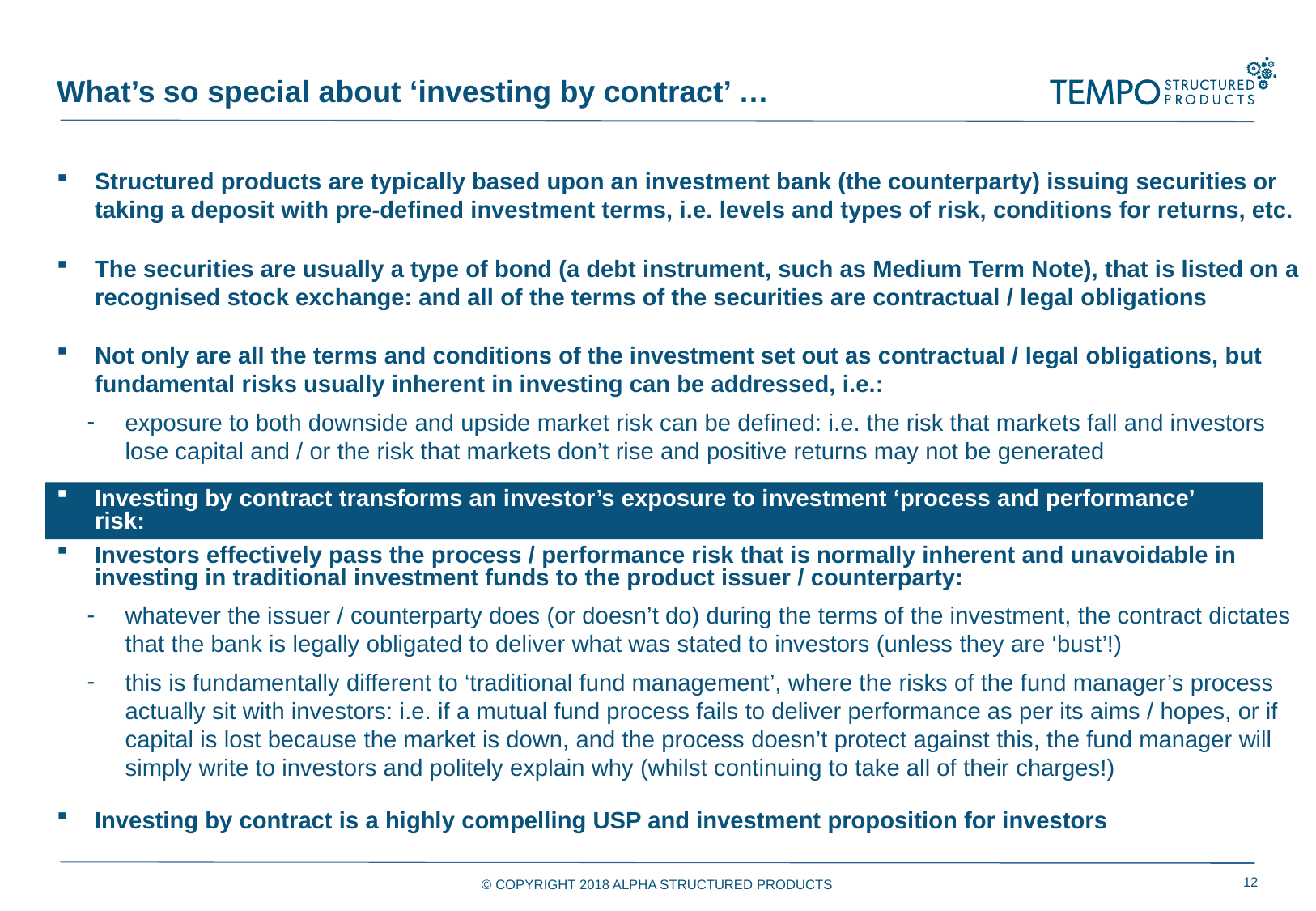

What’s so special about ‘investing by contract’ …
Structured products are typically based upon an investment bank (the counterparty) issuing securities or taking a deposit with pre-defined investment terms, i.e. levels and types of risk, conditions for returns, etc.
The securities are usually a type of bond (a debt instrument, such as Medium Term Note), that is listed on a recognised stock exchange: and all of the terms of the securities are contractual / legal obligations
Not only are all the terms and conditions of the investment set out as contractual / legal obligations, but fundamental risks usually inherent in investing can be addressed, i.e.:
exposure to both downside and upside market risk can be defined: i.e. the risk that markets fall and investors  lose capital and / or the risk that markets don’t rise and positive returns may not be generated

Investors effectively pass the process / performance risk that is normally inherent and unavoidable in investing in traditional investment funds to the product issuer / counterparty:
whatever the issuer / counterparty does (or doesn’t do) during the terms of the investment, the contract dictates that the bank is legally obligated to deliver what was stated to investors (unless they are ‘bust’!)
this is fundamentally different to ‘traditional fund management’, where the risks of the fund manager’s process actually sit with investors: i.e. if a mutual fund process fails to deliver performance as per its aims / hopes, or if capital is lost because the market is down, and the process doesn’t protect against this, the fund manager will simply write to investors and politely explain why (whilst continuing to take all of their charges!)
Investing by contract is a highly compelling USP and investment proposition for investors
Investing by contract transforms an investor’s exposure to investment ‘process and performance’ risk:
© COPYRIGHT 2018 ALPHA STRUCTURED PRODUCTS
12